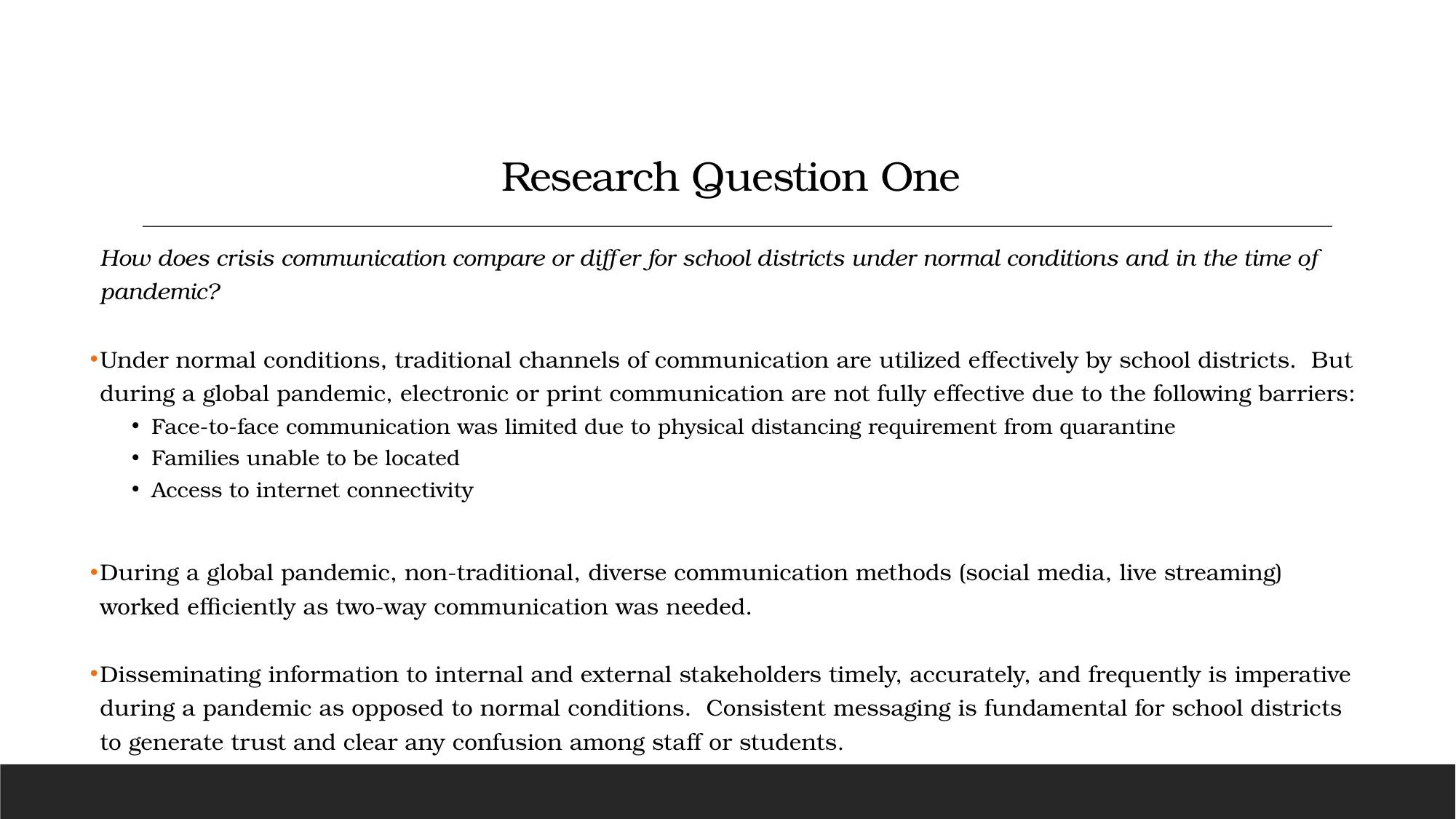

# Research Question One
How does crisis communication compare or differ for school districts under normal conditions and in the time of pandemic?

Under normal conditions, traditional channels of communication are utilized effectively by school districts.  But during a global pandemic, electronic or print communication are not fully effective due to the following barriers:
Face-to-face communication was limited due to physical distancing requirement from quarantine
Families unable to be located
Access to internet connectivity

During a global pandemic, non-traditional, diverse communication methods (social media, live streaming) worked efficiently as two-way communication was needed.

Disseminating information to internal and external stakeholders timely, accurately, and frequently is imperative during a pandemic as opposed to normal conditions.  Consistent messaging is fundamental for school districts to generate trust and clear any confusion among staff or students.